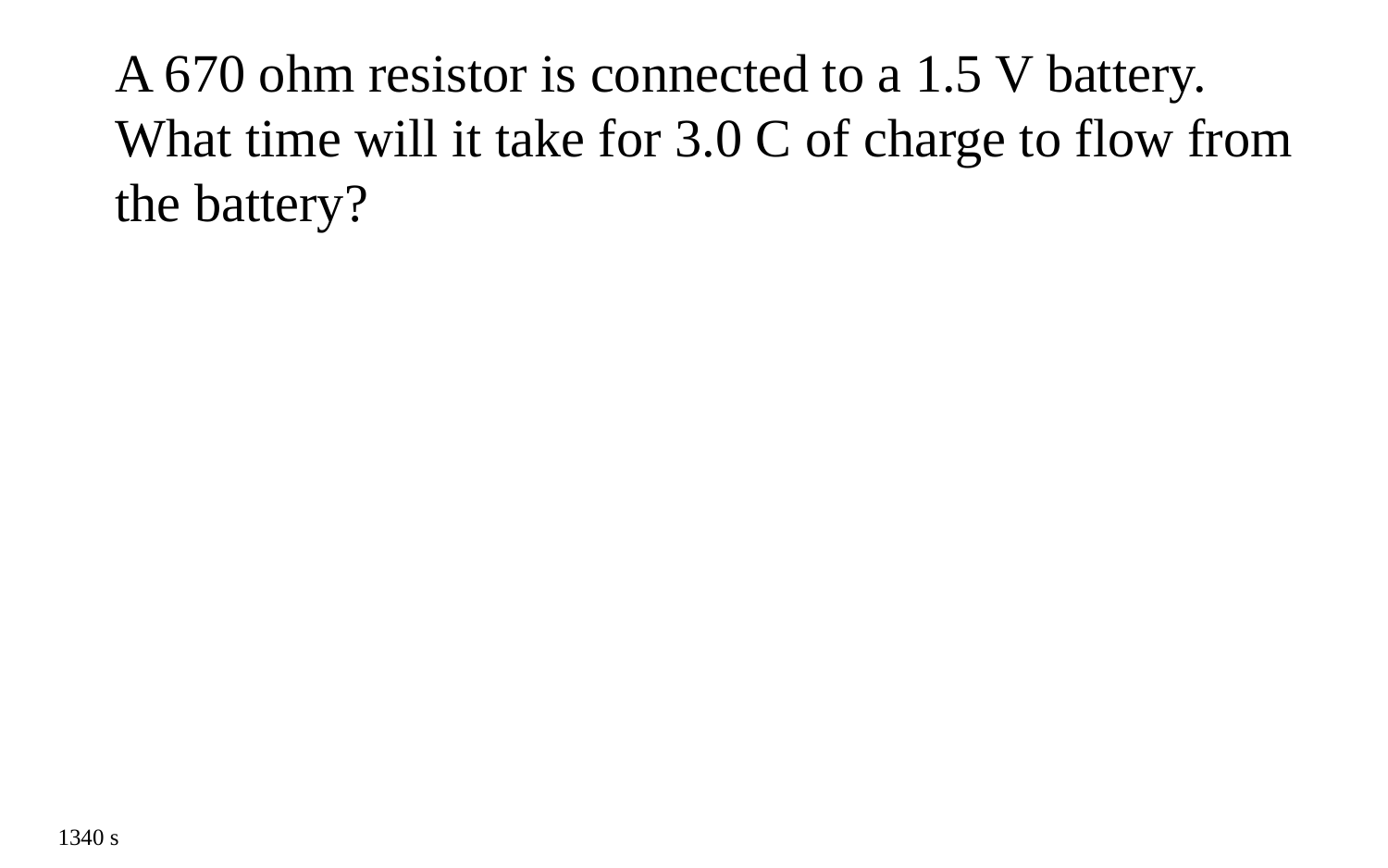

A 670 ohm resistor is connected to a 1.5 V battery.  What time will it take for 3.0 C of charge to flow from the battery?

1340 s